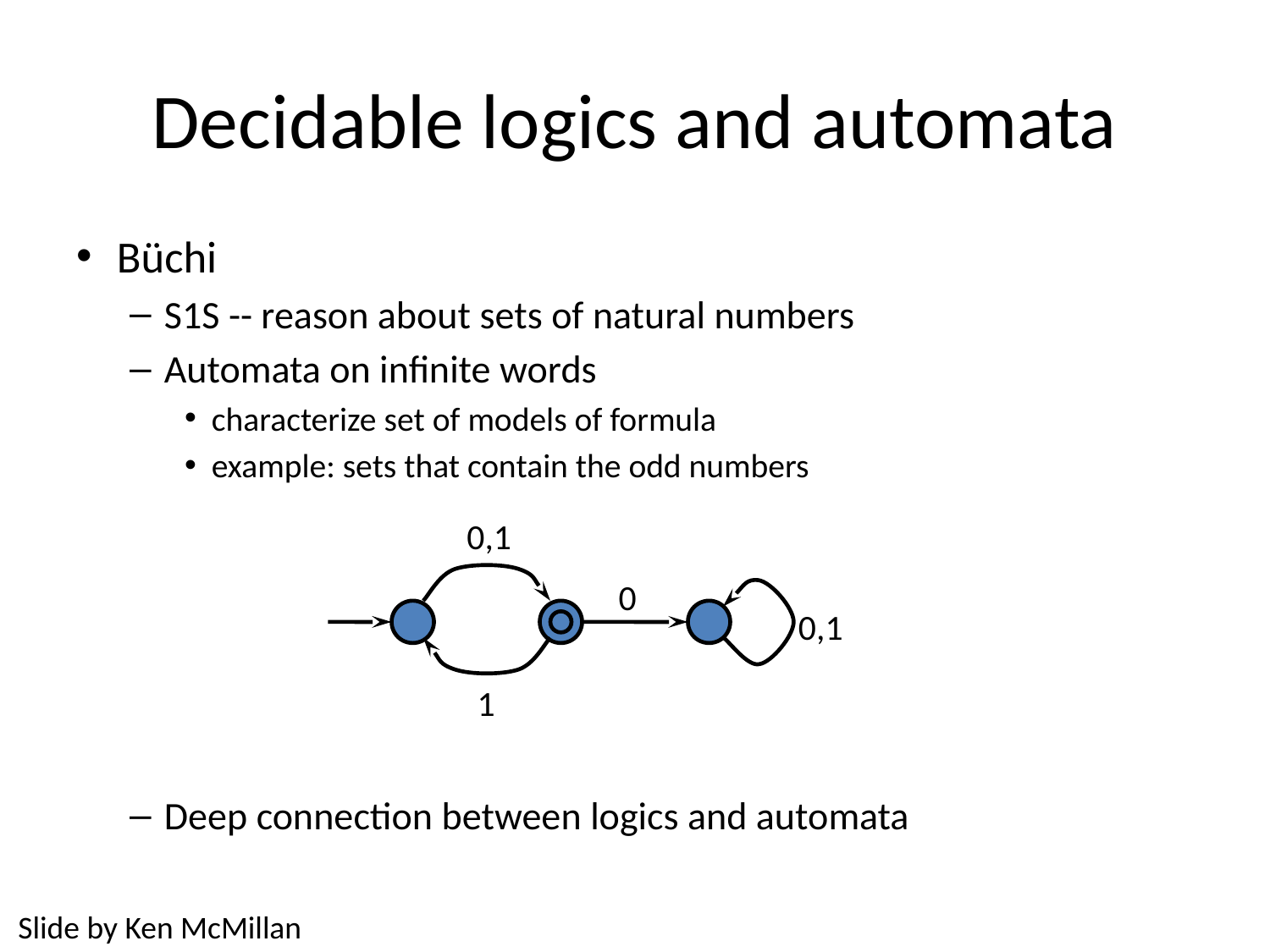

# Decidable logics and automata
Büchi
S1S -- reason about sets of natural numbers
Automata on infinite words
characterize set of models of formula
example: sets that contain the odd numbers

Deep connection between logics and automata
0,1

0

0,1

1
Slide by Ken McMillan